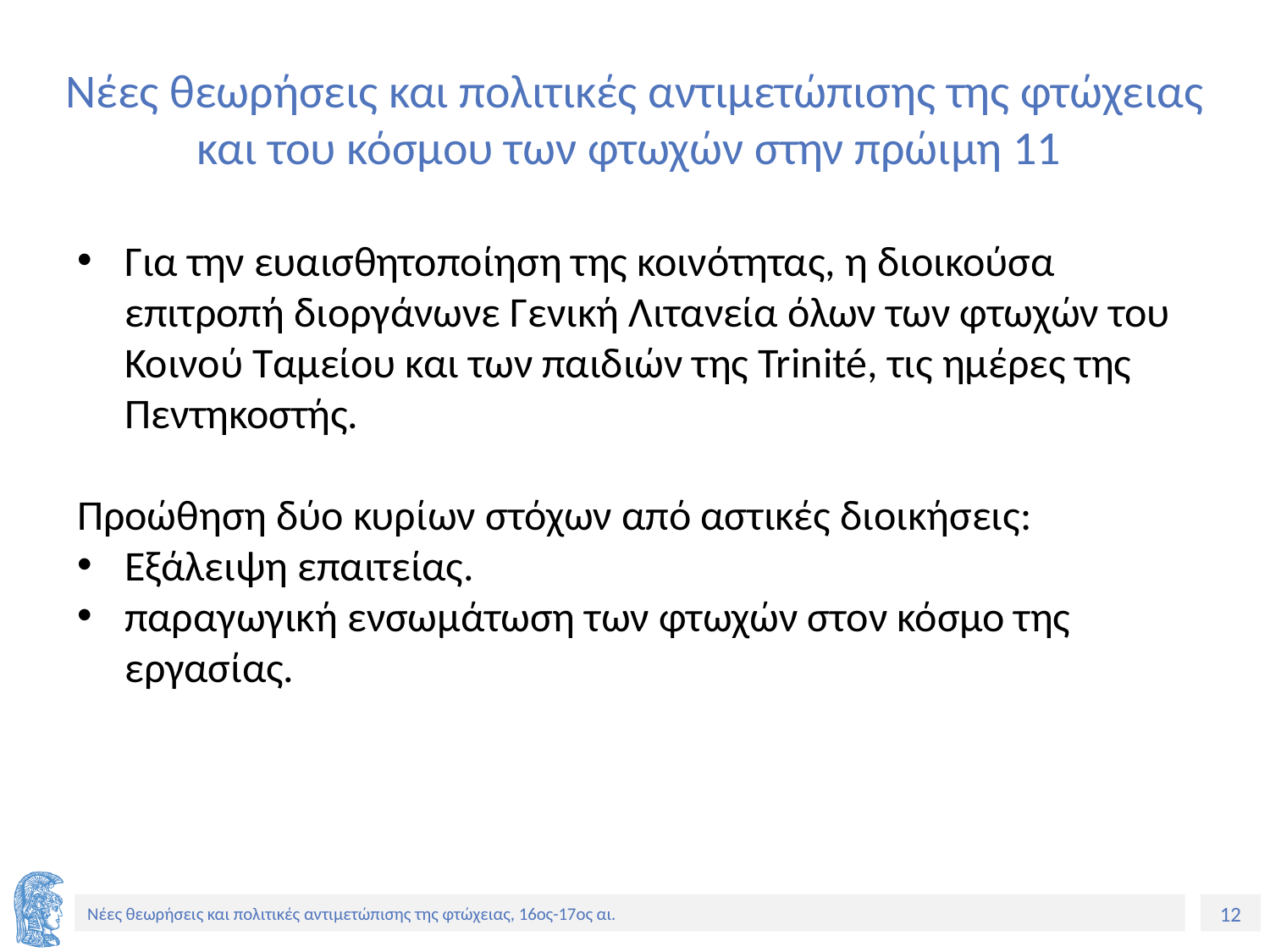

# Νέες θεωρήσεις και πολιτικές αντιμετώπισης της φτώχειας και του κόσμου των φτωχών στην πρώιμη 11
Για την ευαισθητοποίηση της κοινότητας, η διοικούσα επιτροπή διοργάνωνε Γενική Λιτανεία όλων των φτωχών του Κοινού Ταμείου και των παιδιών της Trinité, τις ημέρες της Πεντηκοστής.

Προώθηση δύο κυρίων στόχων από αστικές διοικήσεις:
Εξάλειψη επαιτείας.
παραγωγική ενσωμάτωση των φτωχών στον κόσμο της εργασίας.